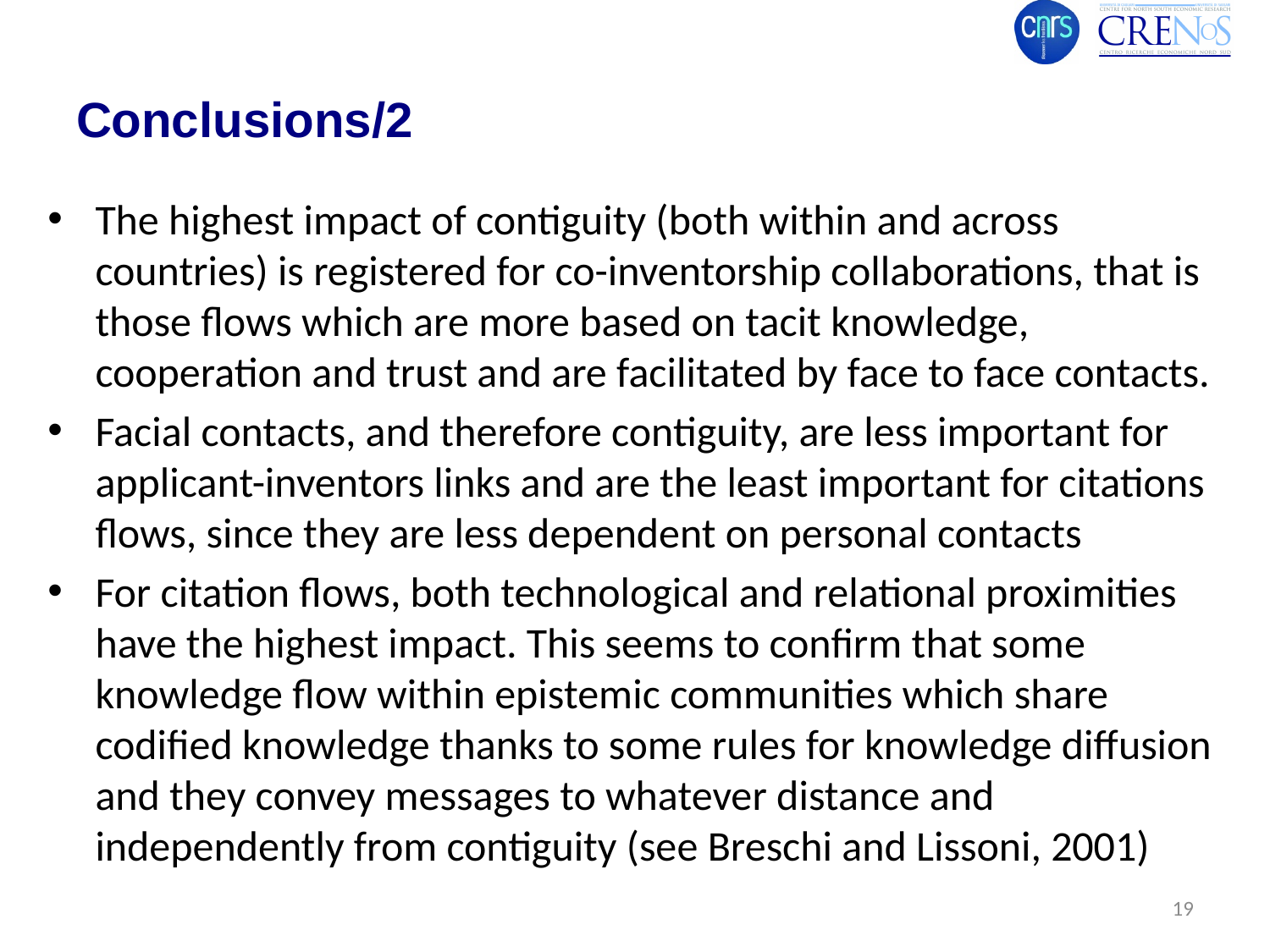

# Conclusions/2
The highest impact of contiguity (both within and across countries) is registered for co-inventorship collaborations, that is those flows which are more based on tacit knowledge, cooperation and trust and are facilitated by face to face contacts.
Facial contacts, and therefore contiguity, are less important for applicant-inventors links and are the least important for citations flows, since they are less dependent on personal contacts
For citation flows, both technological and relational proximities have the highest impact. This seems to confirm that some knowledge flow within epistemic communities which share codified knowledge thanks to some rules for knowledge diffusion and they convey messages to whatever distance and independently from contiguity (see Breschi and Lissoni, 2001)

19